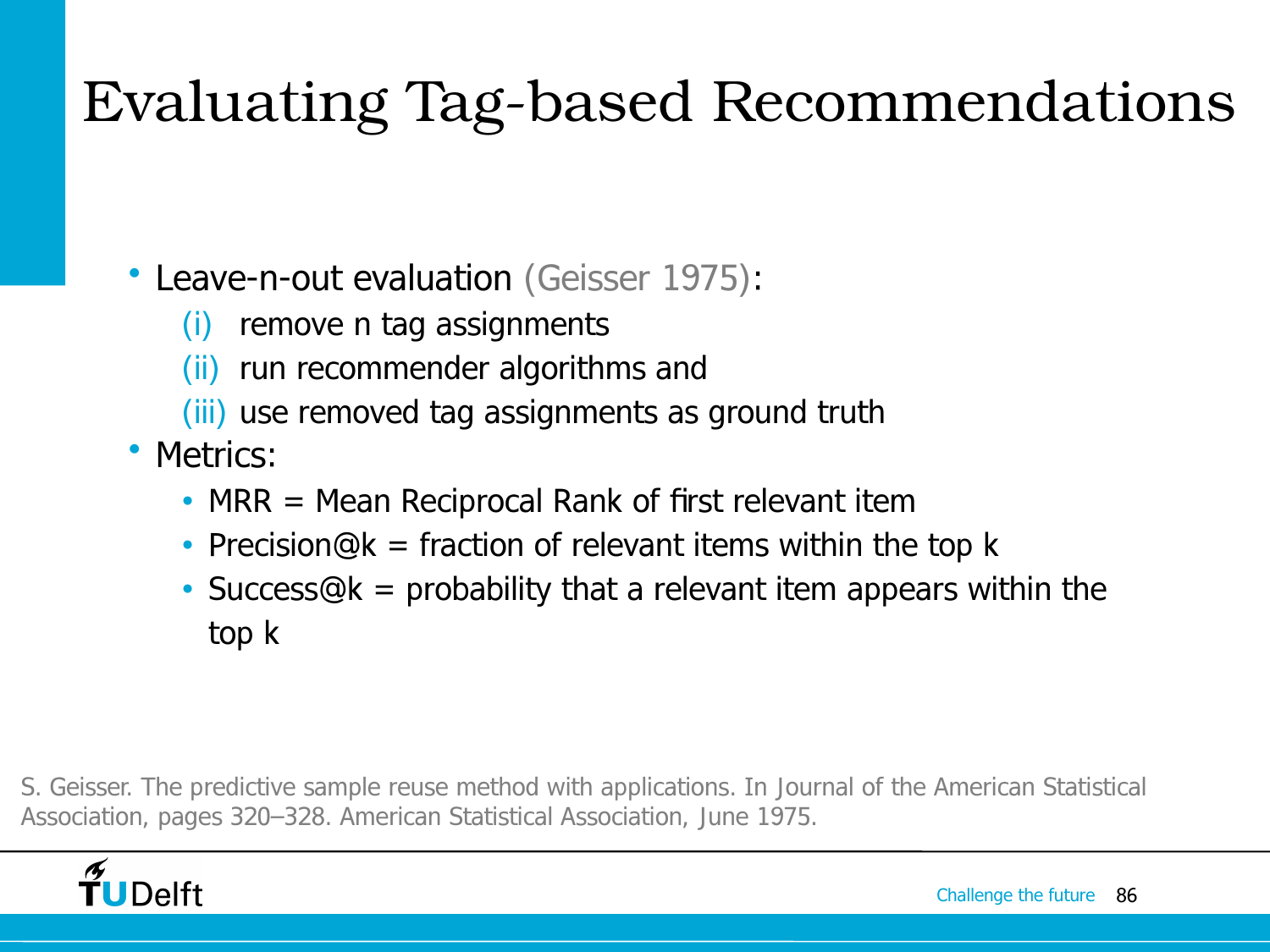

# Evaluating Tag-based Recommendations
Leave-n-out evaluation (Geisser 1975):
 remove n tag assignments
 run recommender algorithms and
 use removed tag assignments as ground truth
Metrics:
MRR = Mean Reciprocal Rank of first relevant item
Precision@k = fraction of relevant items within the top k
Success@k = probability that a relevant item appears within the top k

S. Geisser. The predictive sample reuse method with applications. In Journal of the American Statistical Association, pages 320–328. American Statistical Association, June 1975.